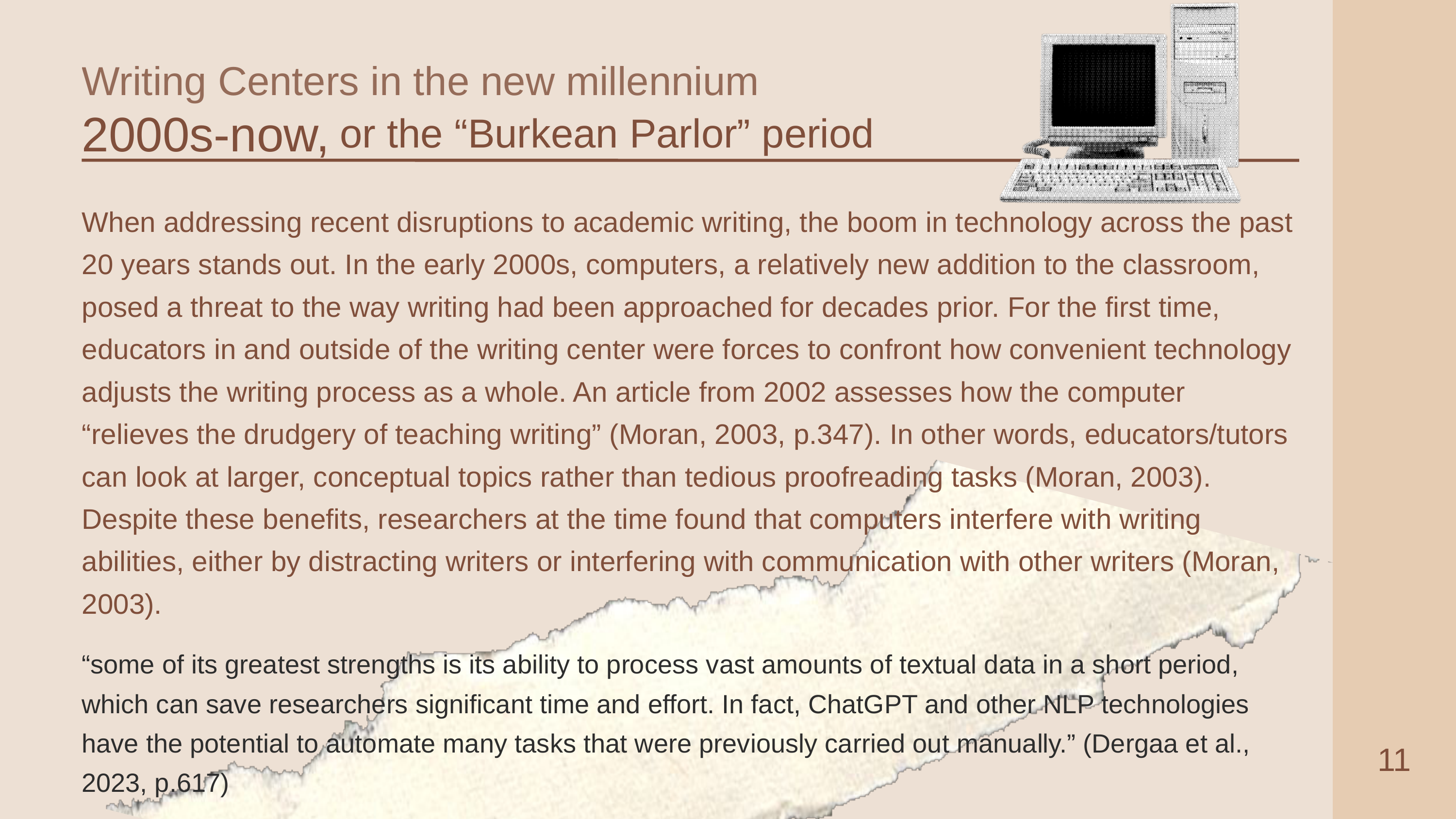

Writing Centers in the new millennium
2000s-now,
or the “Burkean Parlor” period

When addressing recent disruptions to academic writing, the boom in technology across the past 20 years stands out. In the early 2000s, computers, a relatively new addition to the classroom, posed a threat to the way writing had been approached for decades prior. For the first time, educators in and outside of the writing center were forces to confront how convenient technology adjusts the writing process as a whole. An article from 2002 assesses how the computer “relieves the drudgery of teaching writing” (Moran, 2003, p.347). In other words, educators/tutors can look at larger, conceptual topics rather than tedious proofreading tasks (Moran, 2003). Despite these benefits, researchers at the time found that computers interfere with writing abilities, either by distracting writers or interfering with communication with other writers (Moran, 2003).

“some of its greatest strengths is its ability to process vast amounts of textual data in a short period, which can save researchers significant time and effort. In fact, ChatGPT and other NLP technologies have the potential to automate many tasks that were previously carried out manually.” (Dergaa et al., 2023, p.617)

11